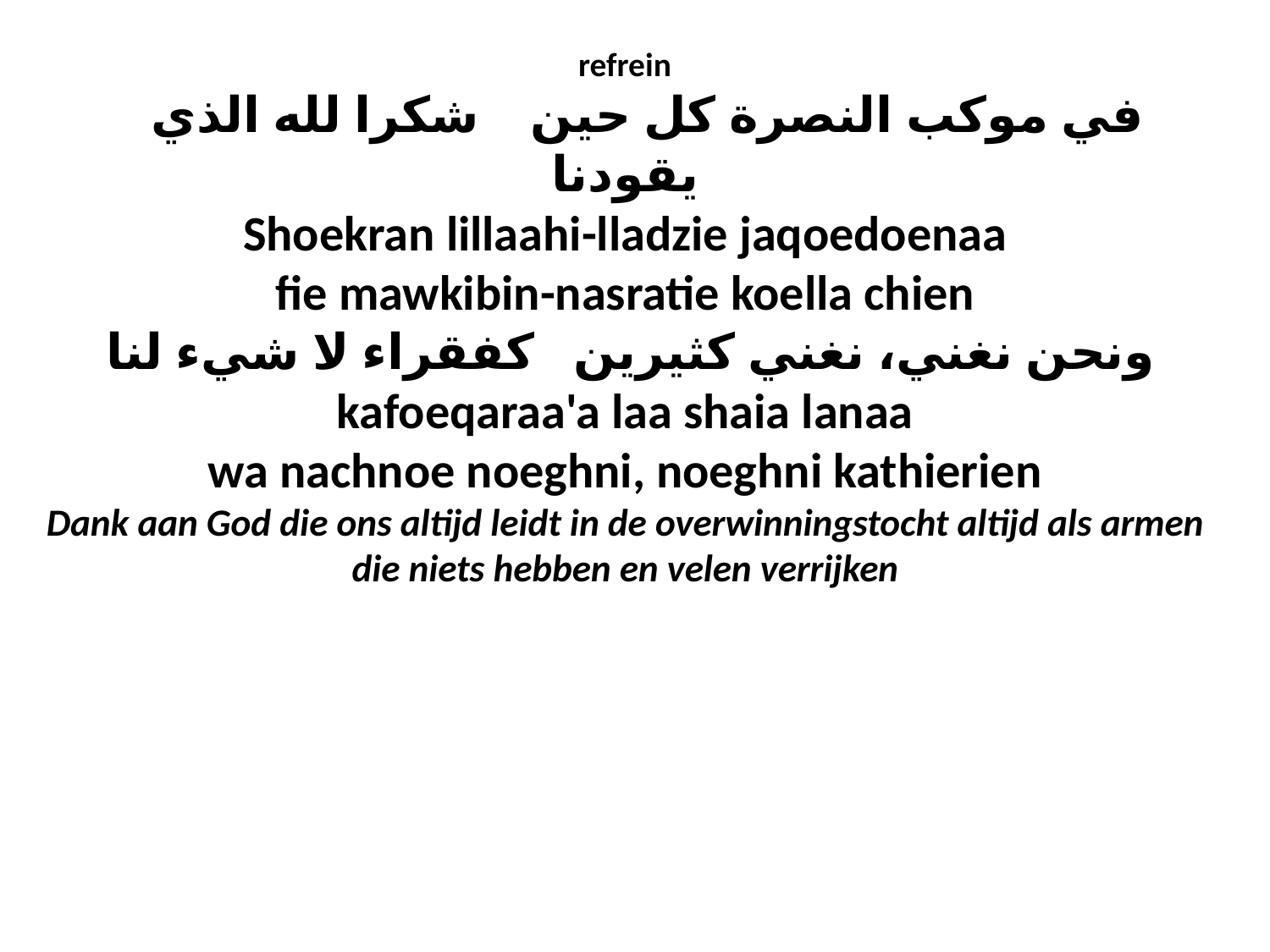

# refrein في موكب النصرة كل حين    شكرا لله الذي يقودنا Shoekran lillaahi-lladzie jaqoedoenaa fie mawkibin-nasratie koella chien ونحن نغني، نغني كثيرين   كفقراء لا شيء لنا kafoeqaraa'a laa shaia lanaa wa nachnoe noeghni, noeghni kathierien Dank aan God die ons altijd leidt in de overwinningstocht altijd als armen die niets hebben en velen verrijken